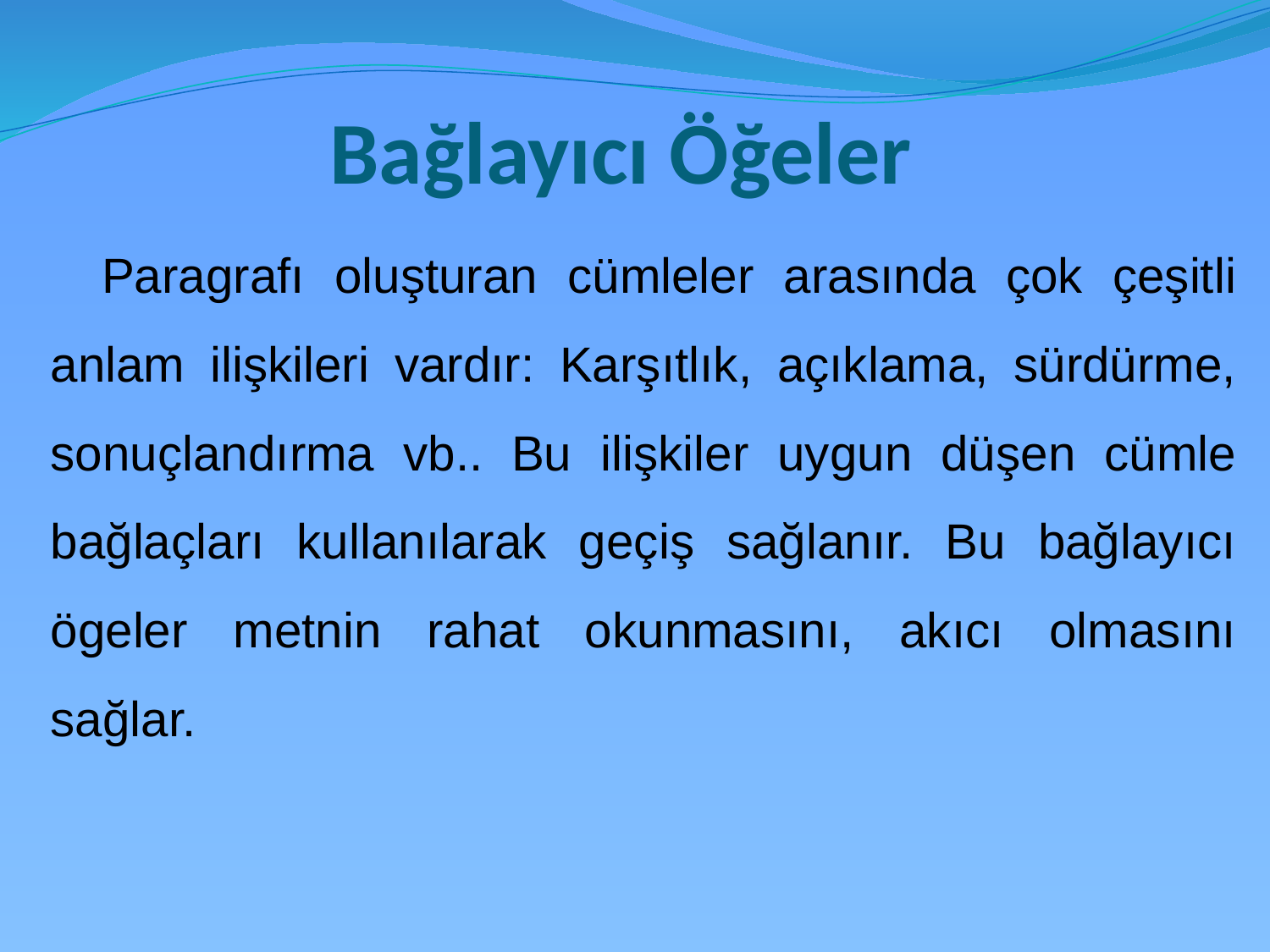

# Bağlayıcı Öğeler
   Paragrafı oluşturan cümleler arasında çok çeşitli anlam ilişkileri vardır: Karşıtlık, açıklama, sürdürme, sonuçlandırma vb.. Bu ilişkiler uygun düşen cümle bağlaçları kullanılarak geçiş sağlanır. Bu bağlayıcı ögeler metnin rahat okunmasını, akıcı olmasını sağlar.